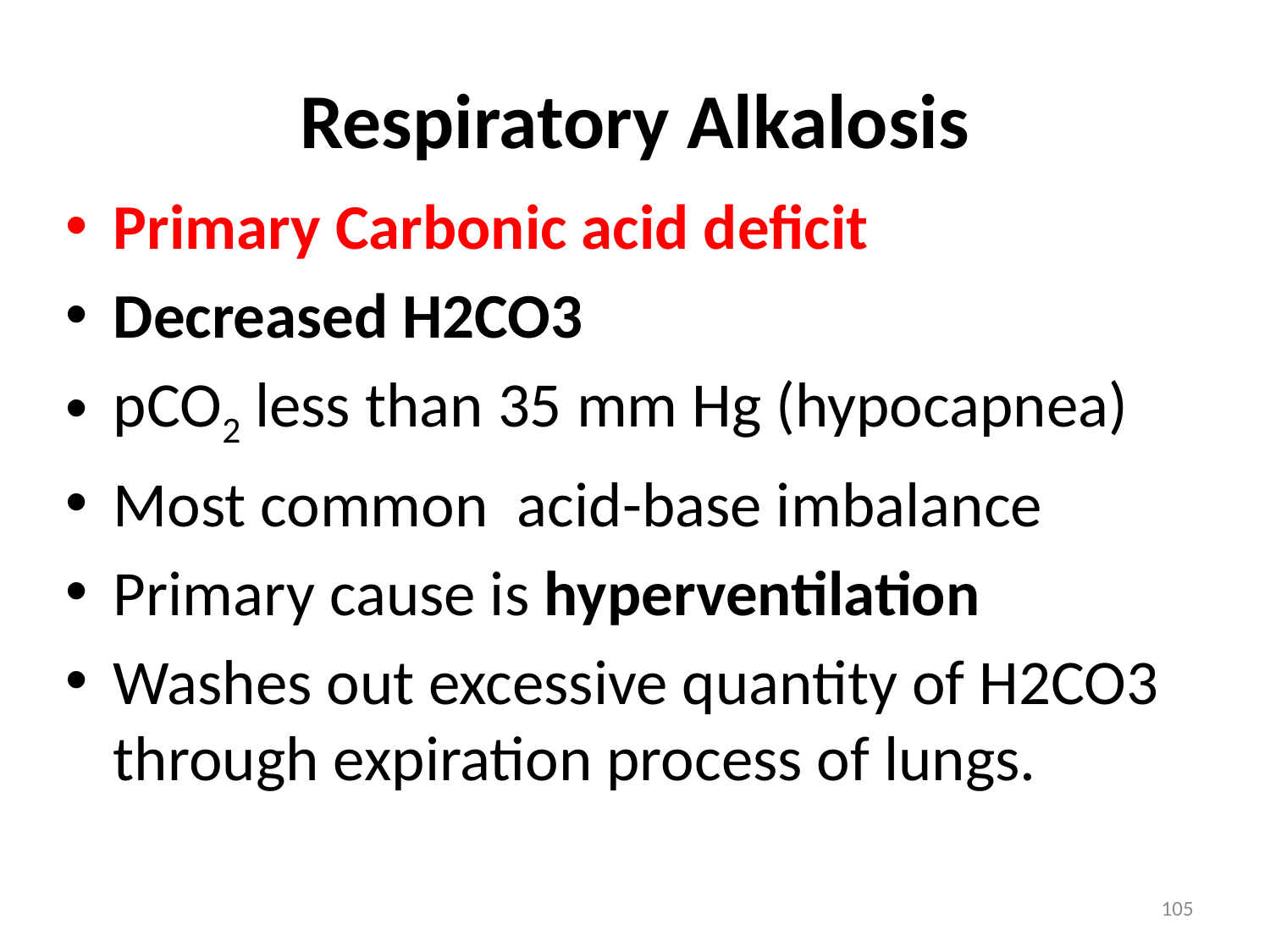

# Respiratory Alkalosis
Primary Carbonic acid deficit
Decreased H2CO3
pCO2 less than 35 mm Hg (hypocapnea)
Most common  acid-base imbalance
Primary cause is hyperventilation
Washes out excessive quantity of H2CO3 through expiration process of lungs.

105